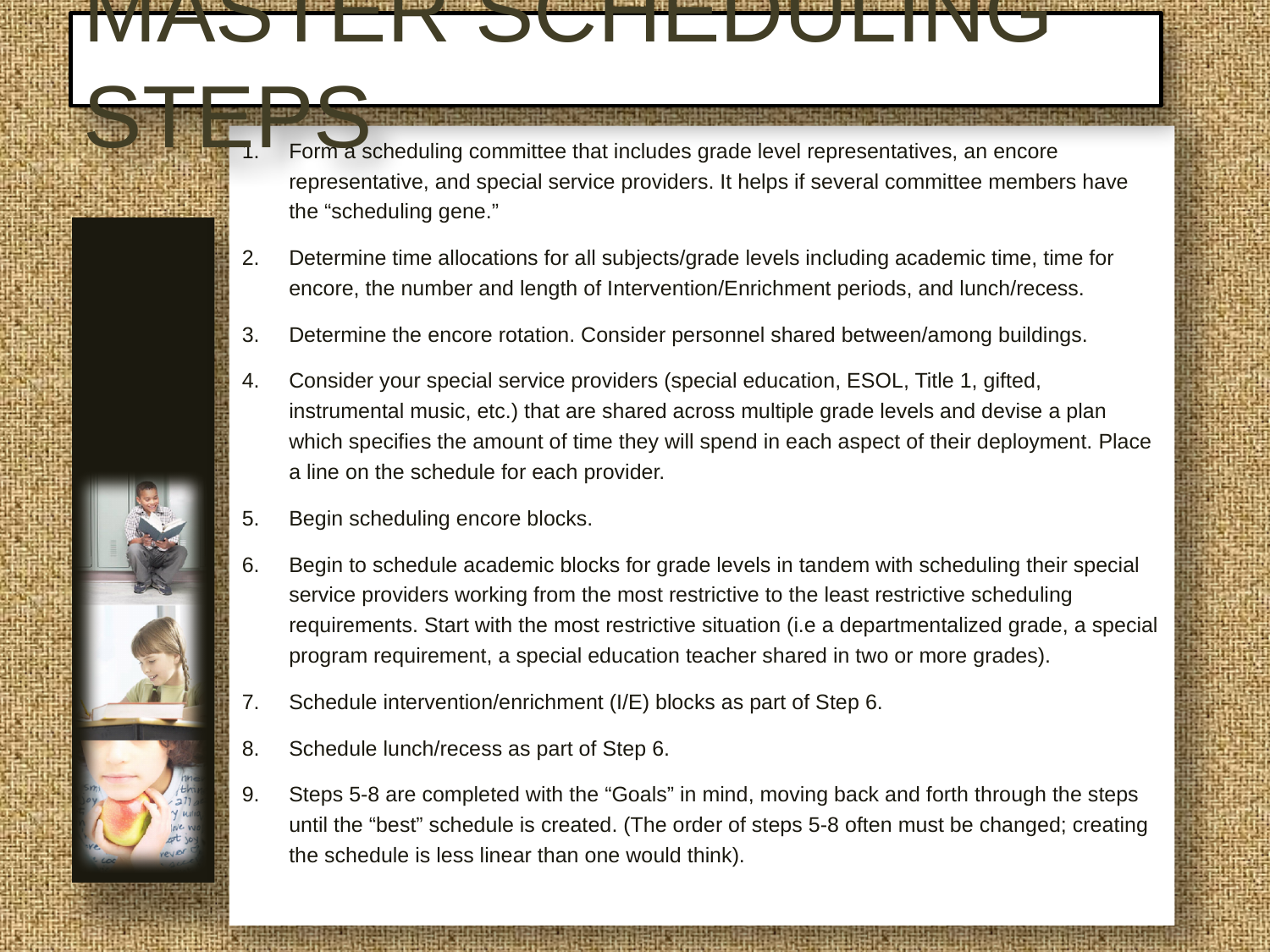

# Master Scheduling Steps
Form a scheduling committee that includes grade level representatives, an encore representative, and special service providers. It helps if several committee members have the “scheduling gene.”
Determine time allocations for all subjects/grade levels including academic time, time for encore, the number and length of Intervention/Enrichment periods, and lunch/recess.
Determine the encore rotation. Consider personnel shared between/among buildings.
Consider your special service providers (special education, ESOL, Title 1, gifted, instrumental music, etc.) that are shared across multiple grade levels and devise a plan which specifies the amount of time they will spend in each aspect of their deployment. Place a line on the schedule for each provider.
Begin scheduling encore blocks.
Begin to schedule academic blocks for grade levels in tandem with scheduling their special service providers working from the most restrictive to the least restrictive scheduling requirements. Start with the most restrictive situation (i.e a departmentalized grade, a special program requirement, a special education teacher shared in two or more grades).
Schedule intervention/enrichment (I/E) blocks as part of Step 6.
Schedule lunch/recess as part of Step 6.
Steps 5-8 are completed with the “Goals” in mind, moving back and forth through the steps until the “best” schedule is created. (The order of steps 5-8 often must be changed; creating the schedule is less linear than one would think).